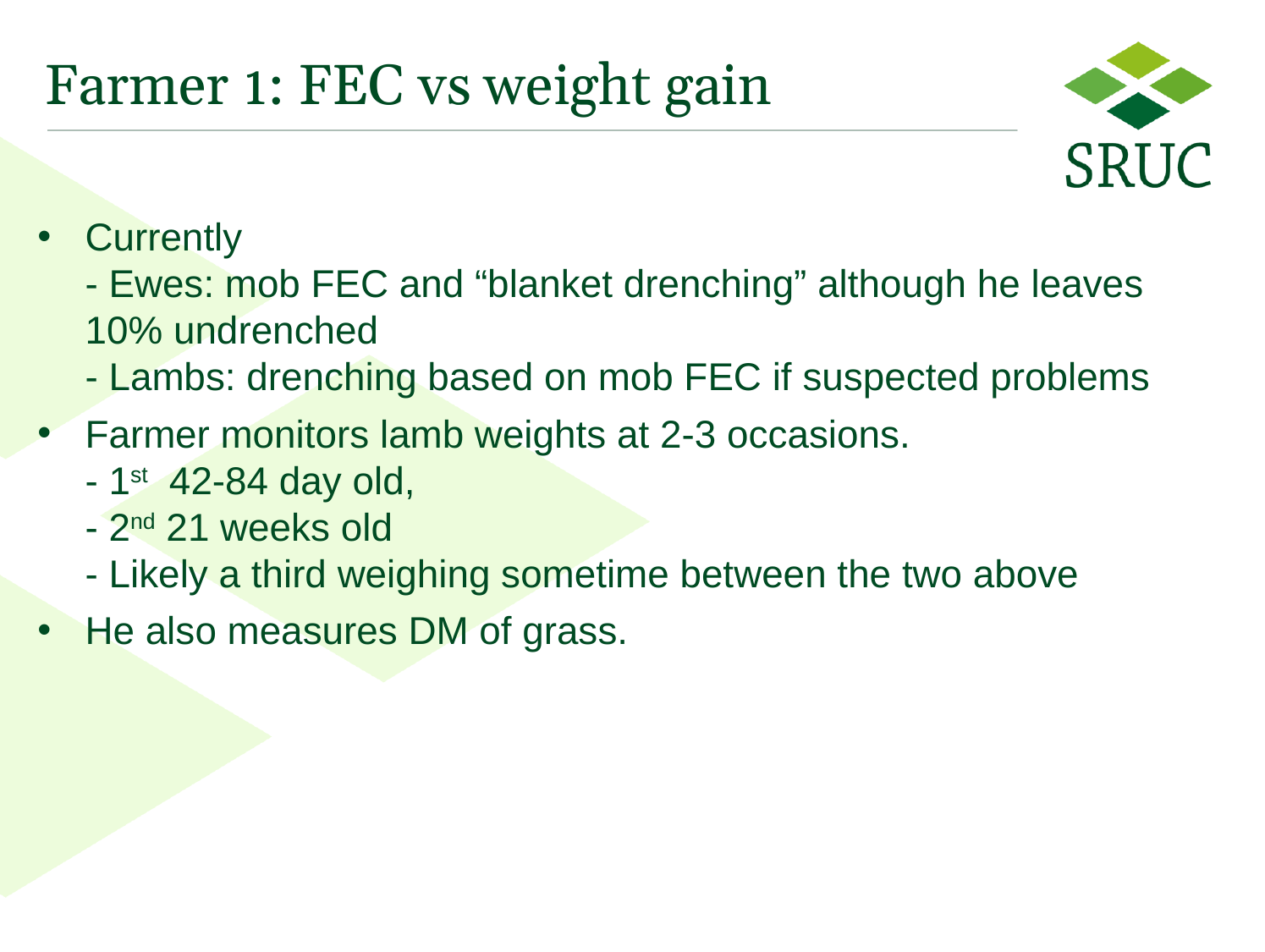

# Farmer 1: FEC vs weight gain
Currently
- Ewes: mob FEC and “blanket drenching” although he leaves 10% undrenched
- Lambs: drenching based on mob FEC if suspected problems
Farmer monitors lamb weights at 2-3 occasions.
- 1st  42-84 day old,
- 2nd 21 weeks old
- Likely a third weighing sometime between the two above
He also measures DM of grass.